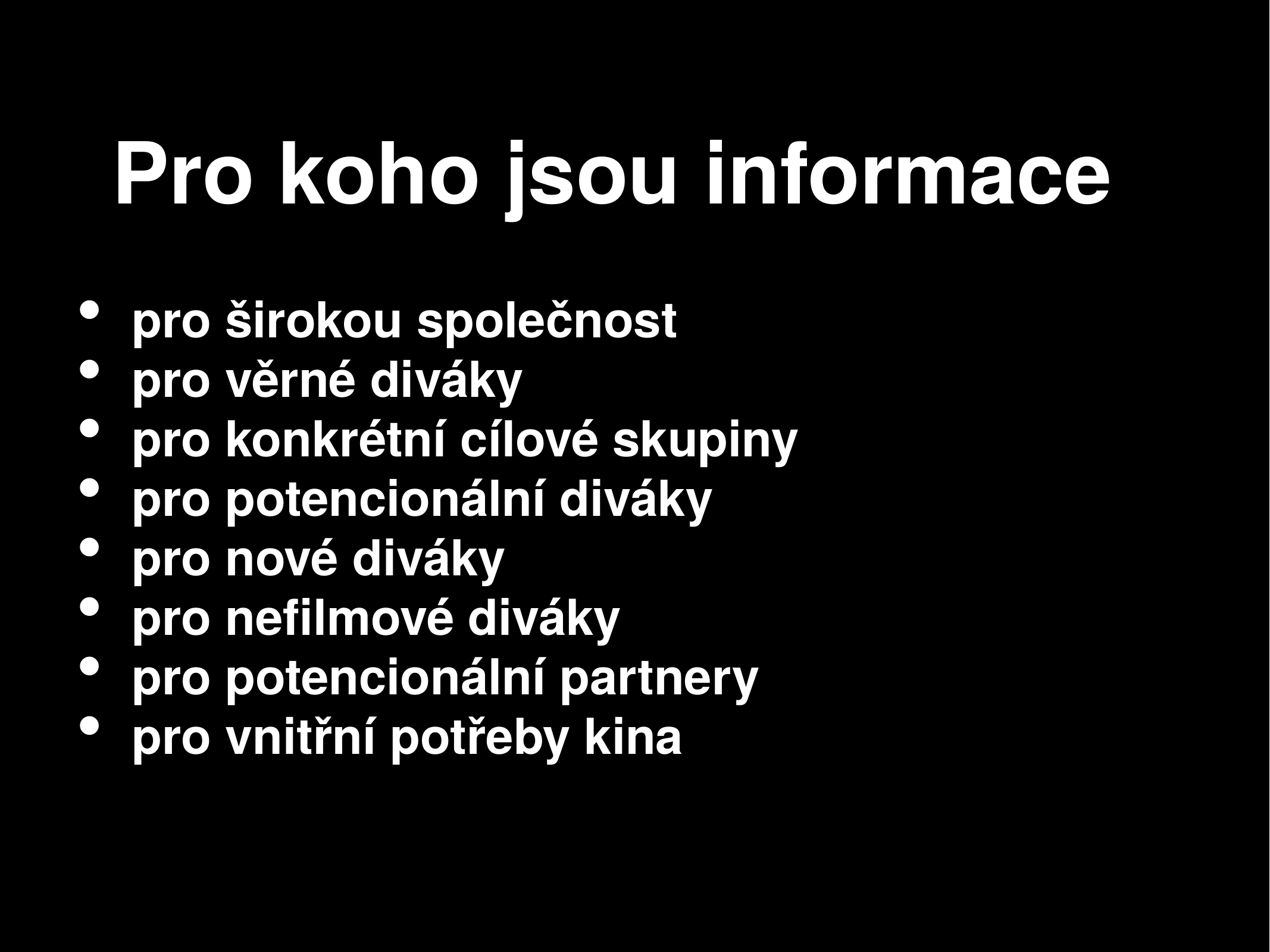

# Pro koho jsou informace
pro širokou společnost
pro věrné diváky
pro konkrétní cílové skupiny
pro potencionální diváky
pro nové diváky
pro nefilmové diváky
pro potencionální partnery
pro vnitřní potřeby kina